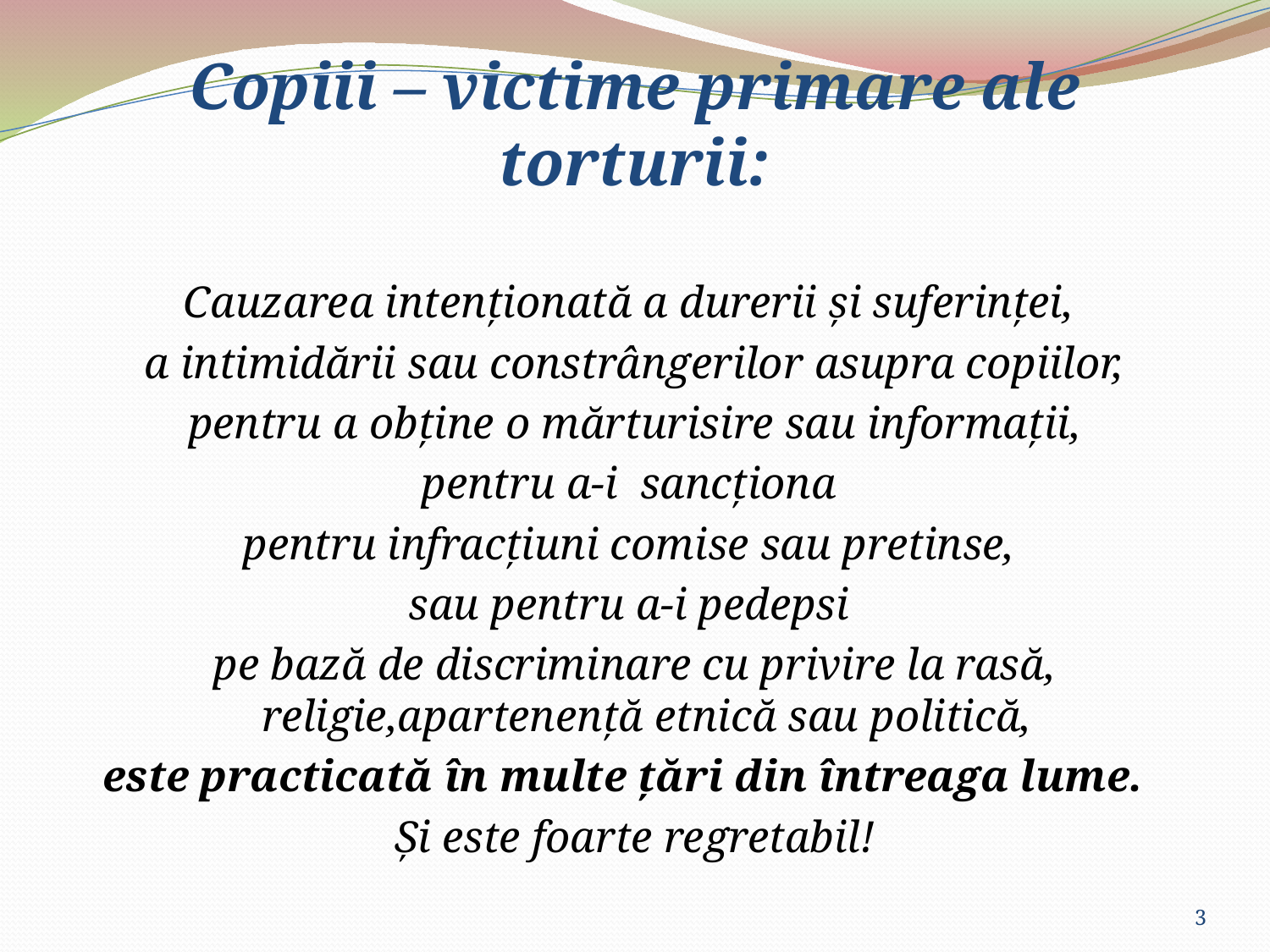

# Copiii – victime primare ale torturii:
Cauzarea intenționată a durerii și suferinței,
a intimidării sau constrângerilor asupra copiilor,
 pentru a obține o mărturisire sau informații,
pentru a-i  sancționa
pentru infracțiuni comise sau pretinse,
sau pentru a-i pedepsi
pe bază de discriminare cu privire la rasă, religie,apartenență etnică sau politică,
este practicată în multe țări din întreaga lume.
Și este foarte regretabil!

3